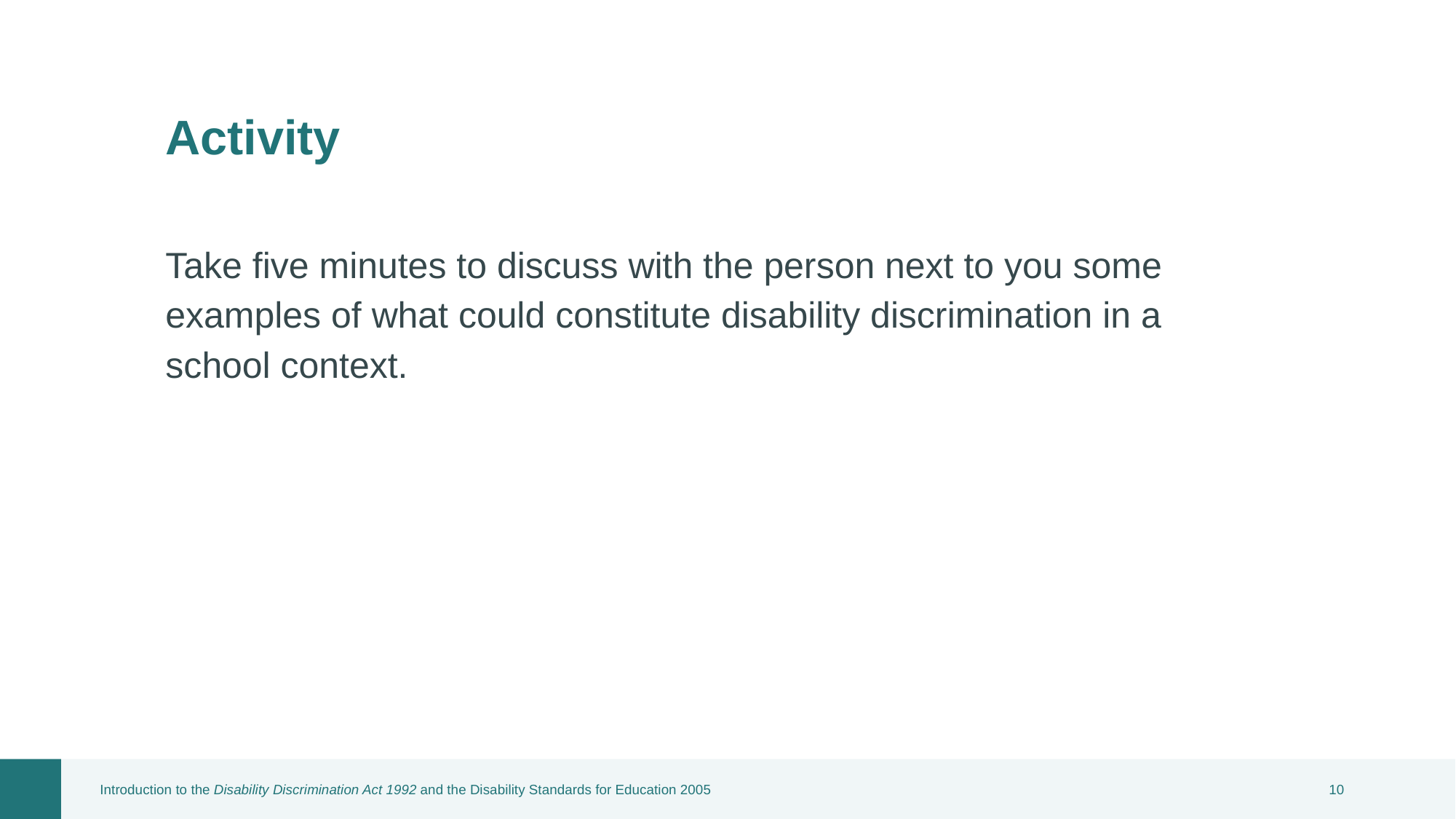

Activity
Take five minutes to discuss with the person next to you some examples of what could constitute disability discrimination in a school context.

Introduction to the Disability Discrimination Act 1992 and the Disability Standards for Education 2005

10